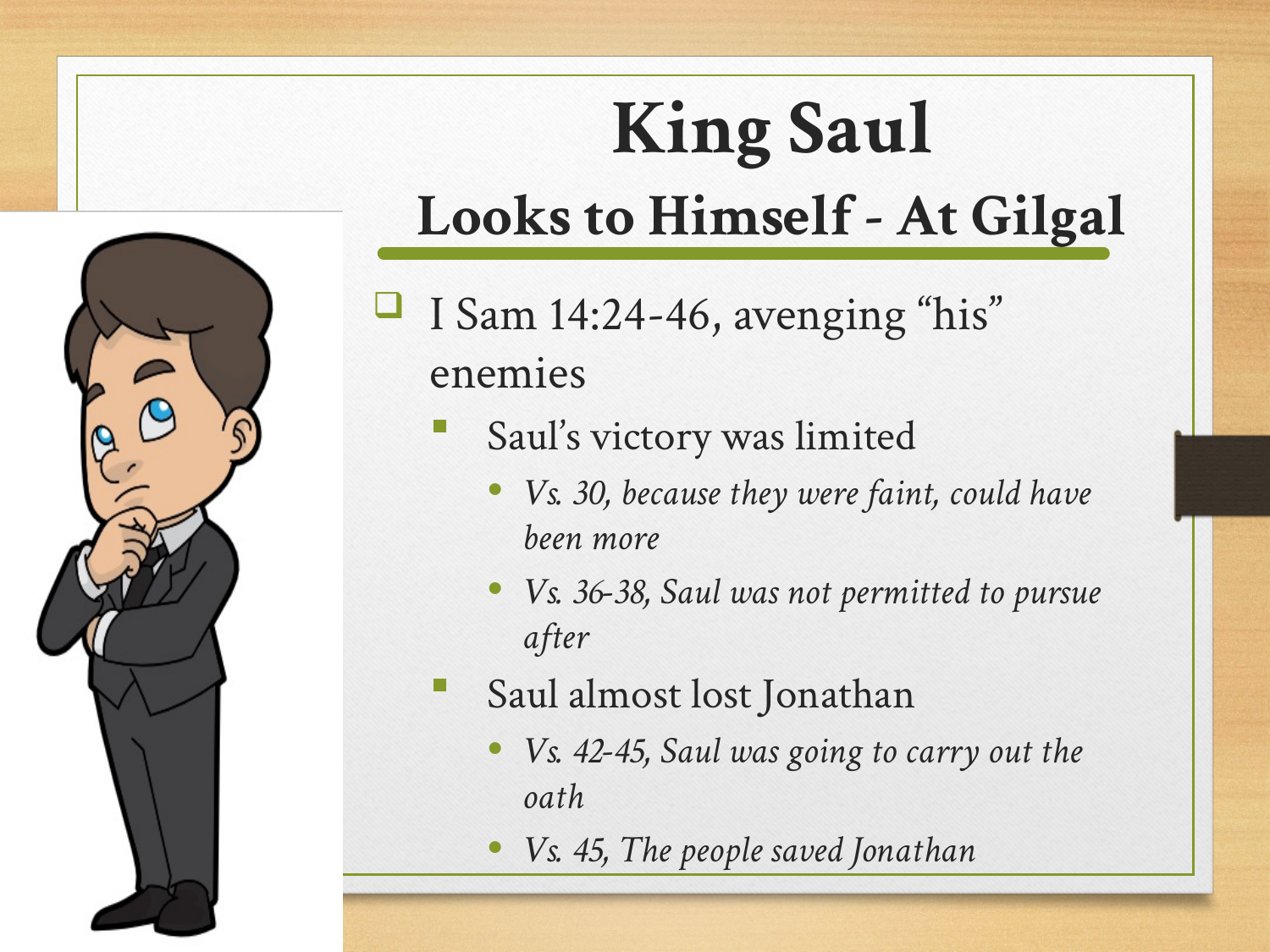

# King Saul
Looks to Himself - At Gilgal
I Sam 14:24-46, avenging “his” enemies
Saul’s victory was limited
Vs. 30, because they were faint, could have been more
Vs. 36-38, Saul was not permitted to pursue after
Saul almost lost Jonathan
Vs. 42-45, Saul was going to carry out the oath
Vs. 45, The people saved Jonathan